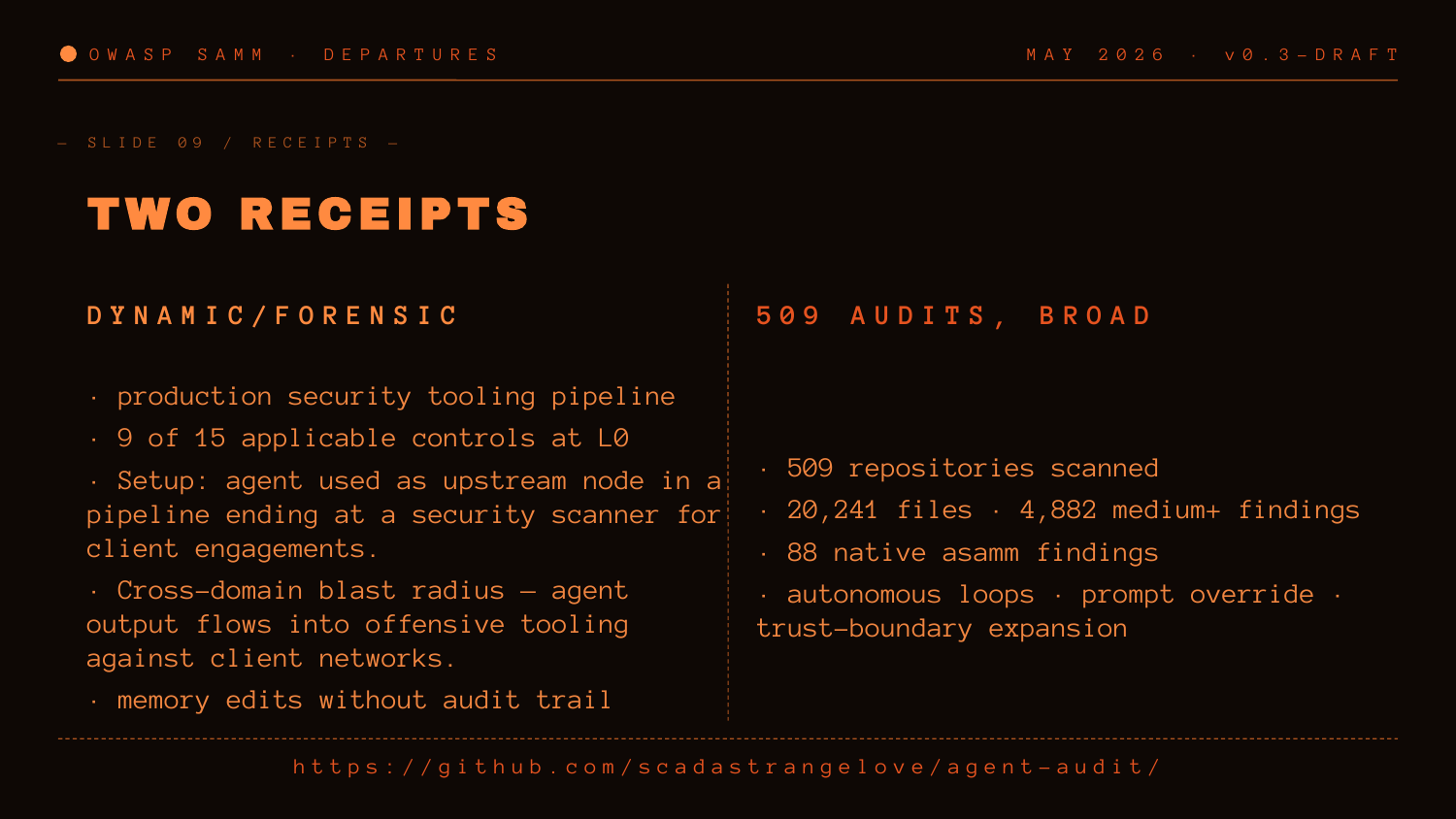

OWASP SAMM · DEPARTURES
MAY 2026 · v0.3-DRAFT

— SLIDE 09 / RECEIPTS —
TWO RECEIPTS
DYNAMIC/FORENSIC

509 AUDITS, BROAD
· production security tooling pipeline
· 9 of 15 applicable controls at L0
· Setup: agent used as upstream node in a pipeline ending at a security scanner for client engagements.
· Cross-domain blast radius — agent output flows into offensive tooling against client networks.
· memory edits without audit trail
· 509 repositories scanned
· 20,241 files · 4,882 medium+ findings
· 88 native asamm findings
· autonomous loops · prompt override · trust-boundary expansion

https://github.com/scadastrangelove/agent-audit/